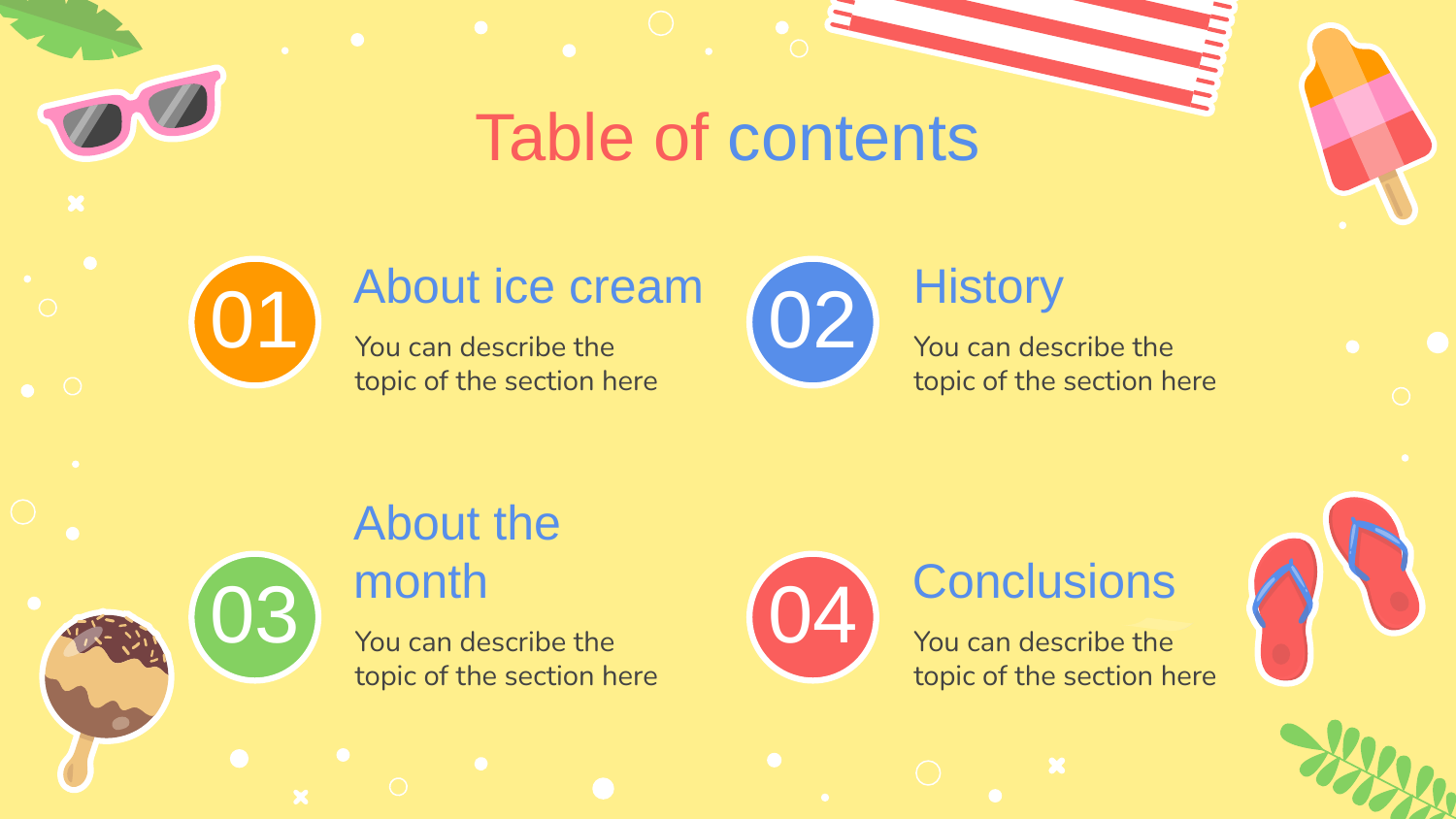

Table of contents
# 01
02
About ice cream
History

You can describe the topic of the section here
You can describe the topic of the section here

03
04
About the month
Conclusions

You can describe the topic of the section here
You can describe the topic of the section here